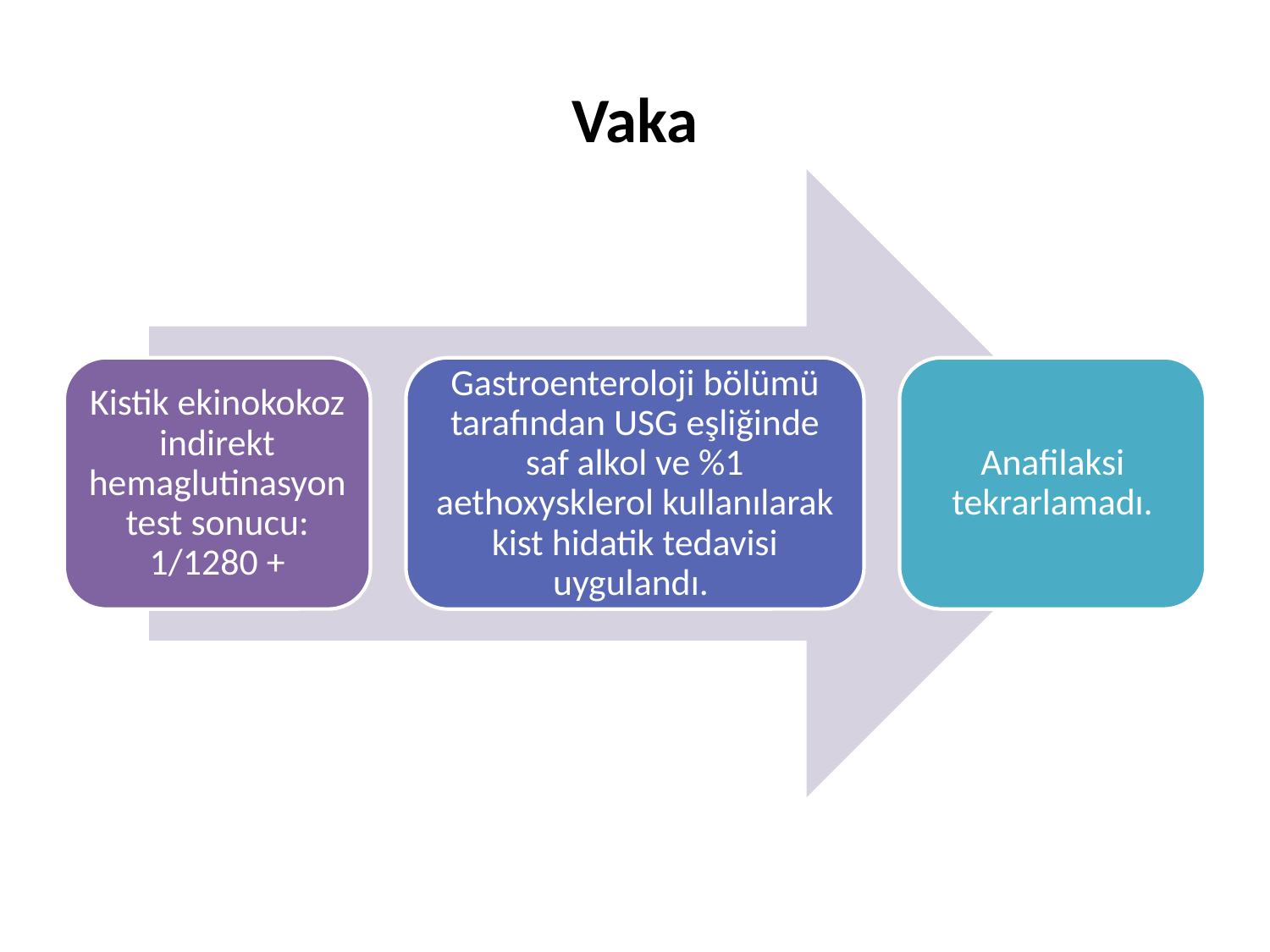

# Vaka
Kistik ekinokokoz indirekt hemaglutinasyon test sonucu: 1/1280 +
Gastroenteroloji bölümü tarafından USG eşliğinde saf alkol ve %1 aethoxysklerol kullanılarak kist hidatik tedavisi uygulandı.
Anafilaksi tekrarlamadı.